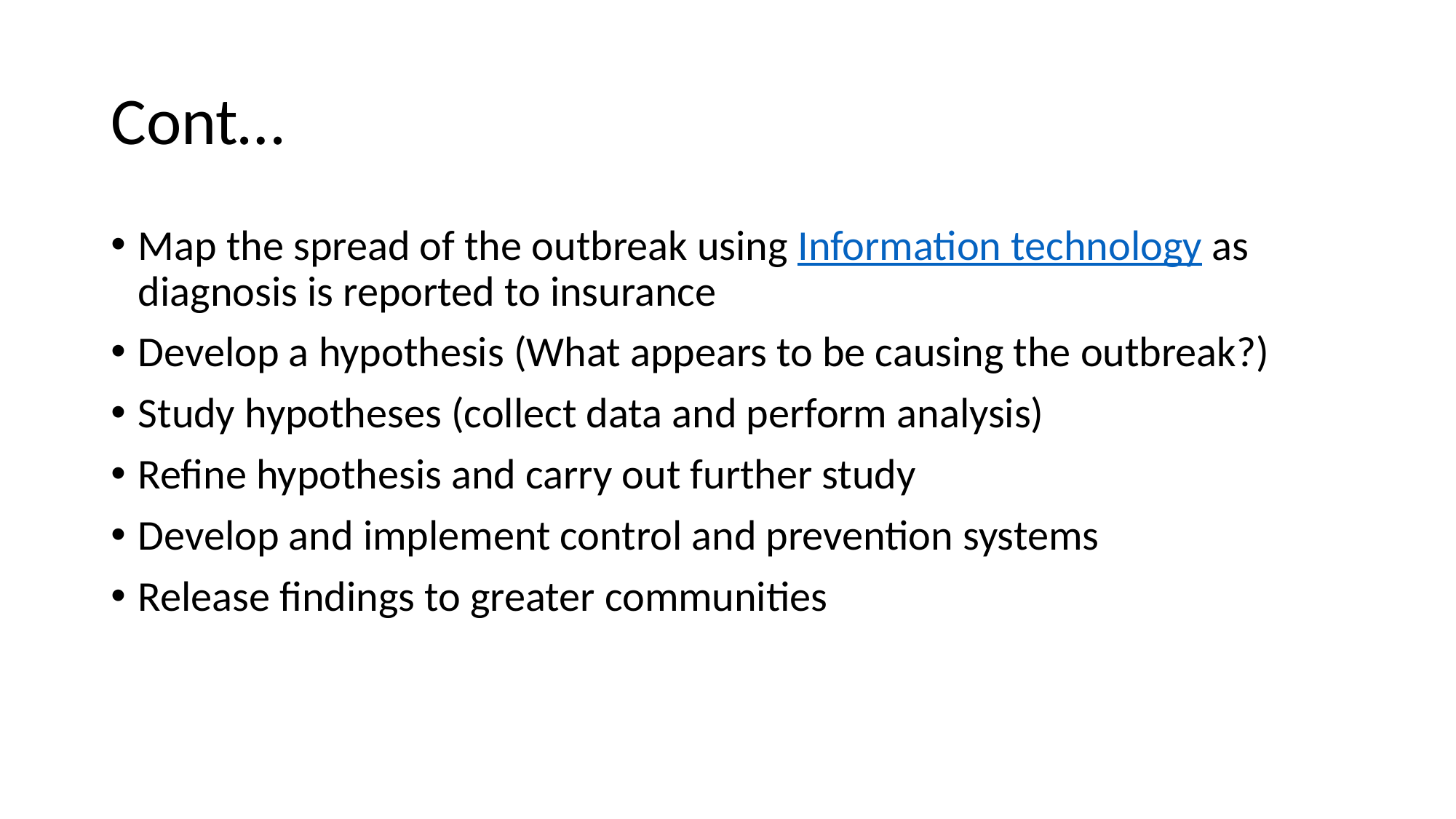

# Cont…
Map the spread of the outbreak using Information technology as diagnosis is reported to insurance
Develop a hypothesis (What appears to be causing the outbreak?)
Study hypotheses (collect data and perform analysis)
Refine hypothesis and carry out further study
Develop and implement control and prevention systems
Release findings to greater communities